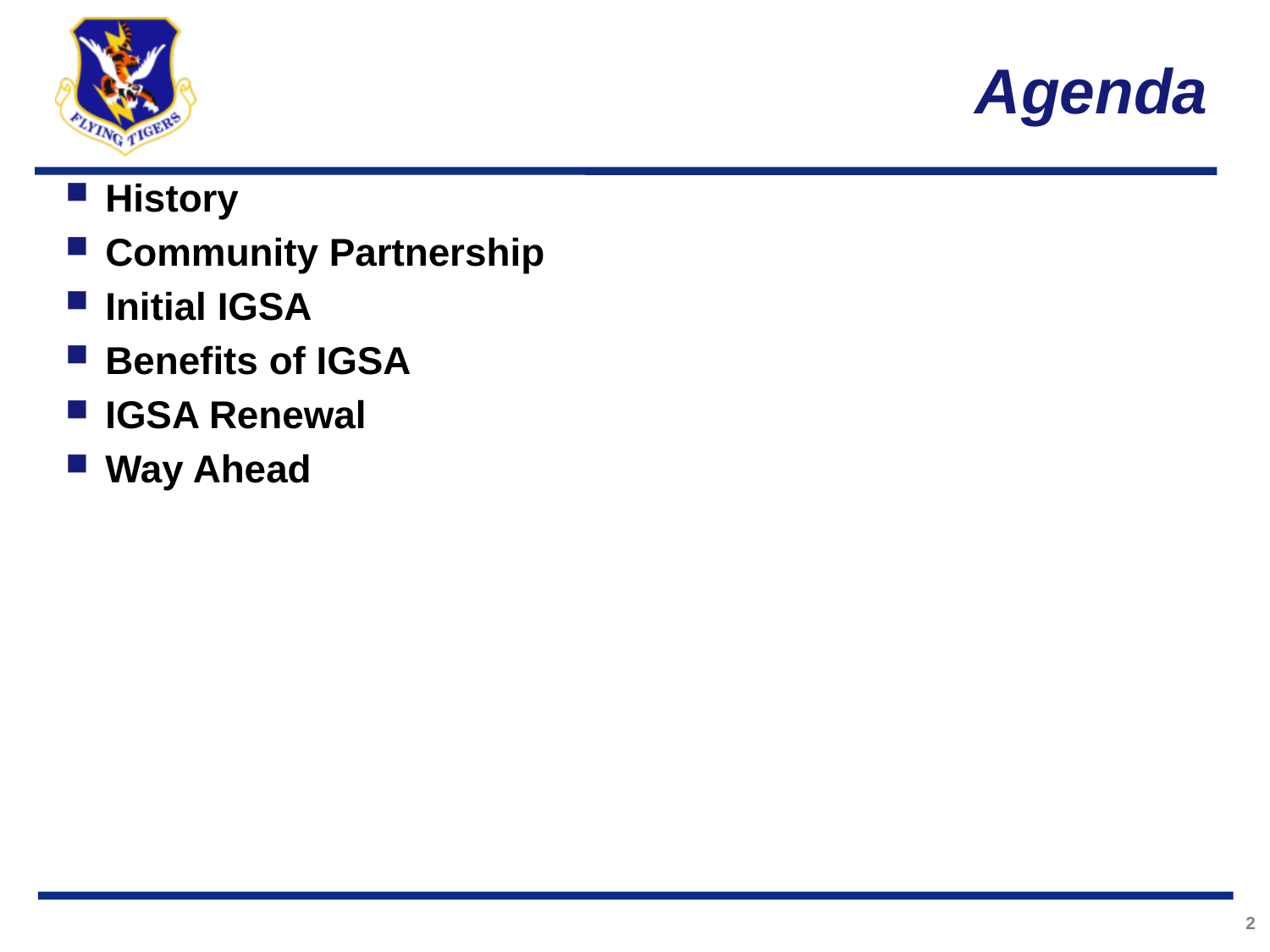

# Agenda
History
Community Partnership
Initial IGSA
Benefits of IGSA
IGSA Renewal
Way Ahead
2